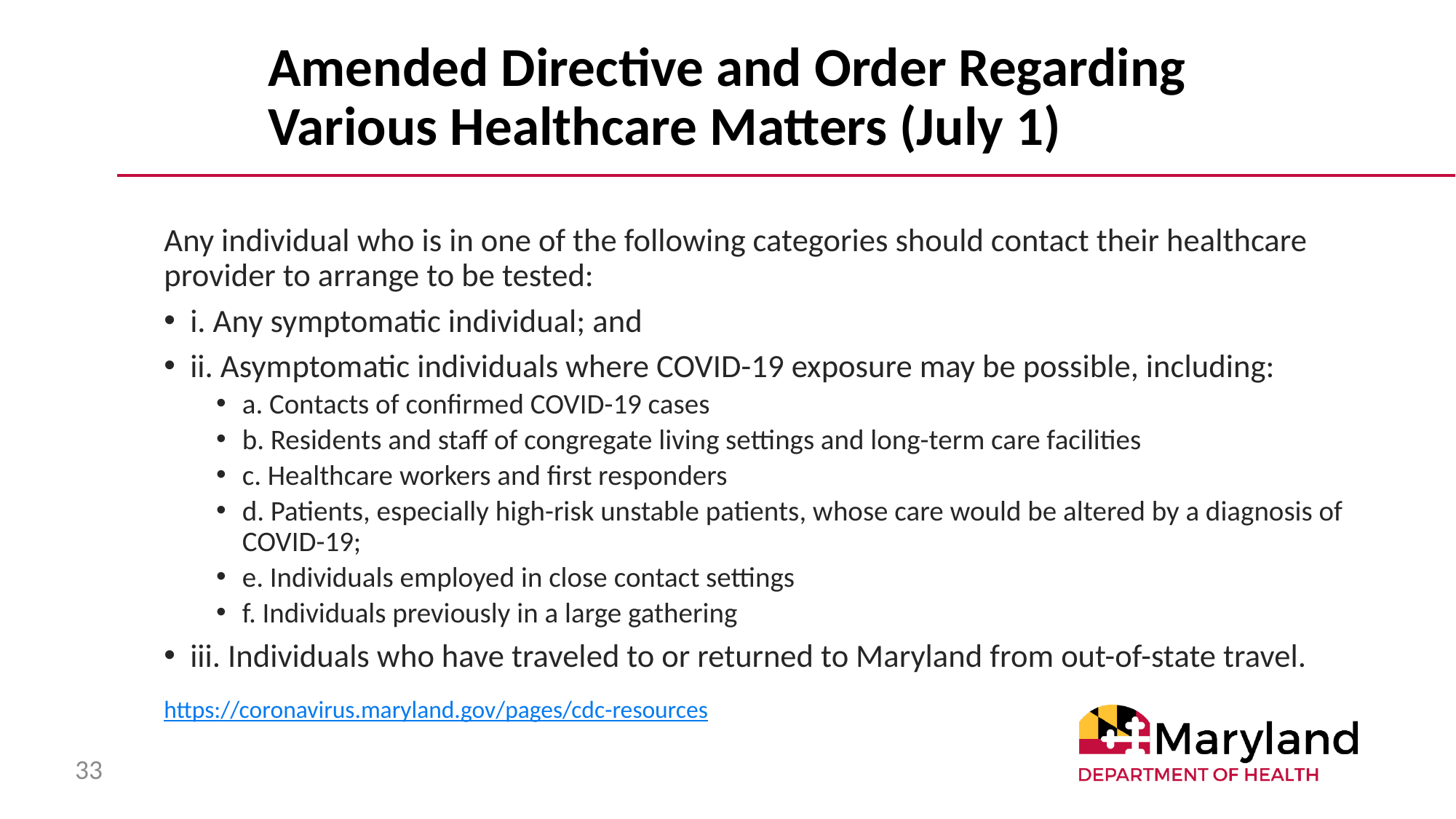

# Amended Directive and Order Regarding Various Healthcare Matters (July 1)

Any individual who is in one of the following categories should contact their healthcare provider to arrange to be tested:
i. Any symptomatic individual; and
ii. Asymptomatic individuals where COVID-19 exposure may be possible, including:
a. Contacts of confirmed COVID-19 cases
b. Residents and staff of congregate living settings and long-term care facilities
c. Healthcare workers and first responders
d. Patients, especially high-risk unstable patients, whose care would be altered by a diagnosis of COVID-19;
e. Individuals employed in close contact settings
f. Individuals previously in a large gathering
iii. Individuals who have traveled to or returned to Maryland from out-of-state travel.
https://coronavirus.maryland.gov/pages/cdc-resources
33